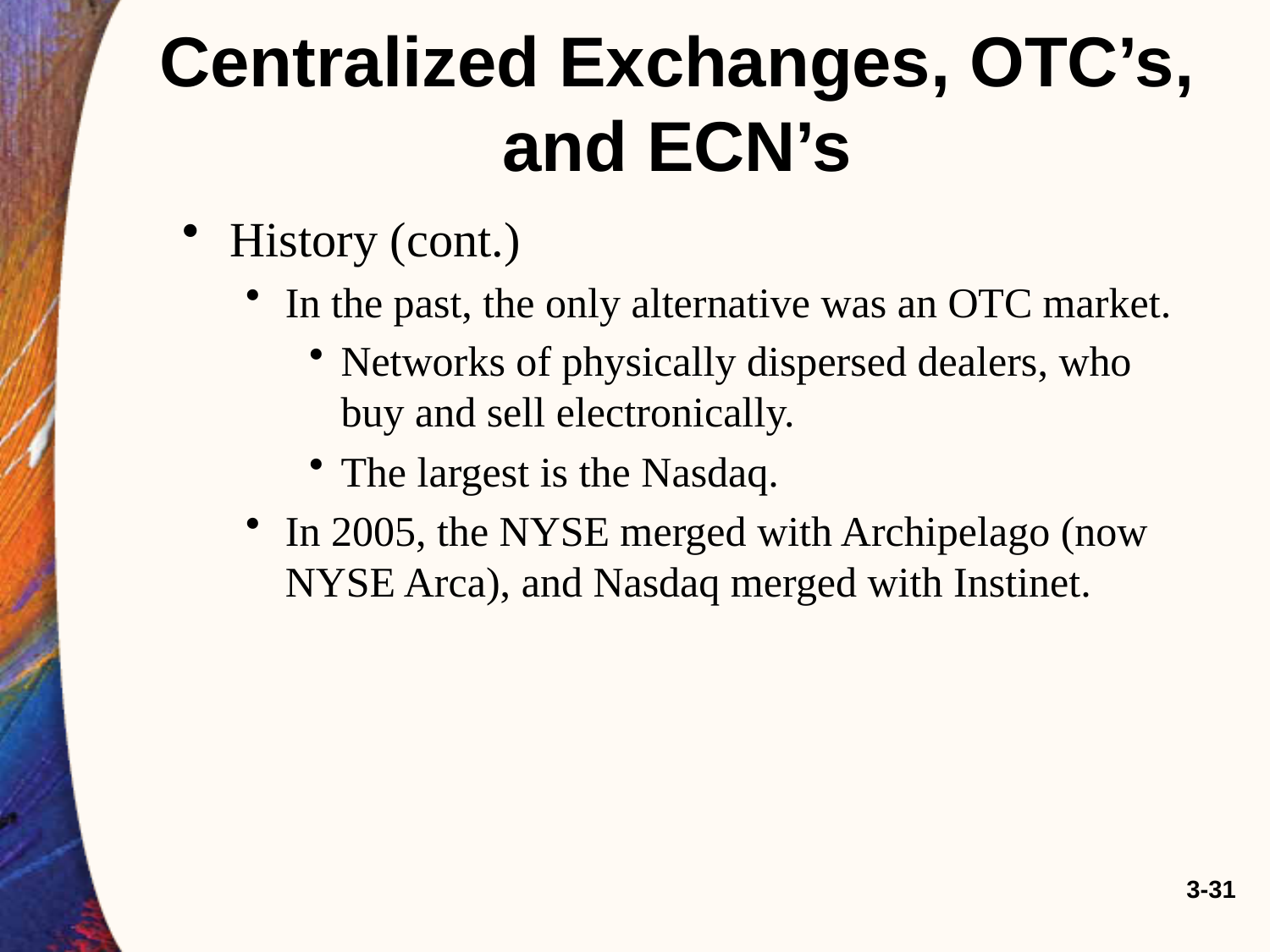

# Centralized Exchanges, OTC’s, and ECN’s
History (cont.)
In the past, the only alternative was an OTC market.
Networks of physically dispersed dealers, who buy and sell electronically.
The largest is the Nasdaq.
In 2005, the NYSE merged with Archipelago (now NYSE Arca), and Nasdaq merged with Instinet.
3-31